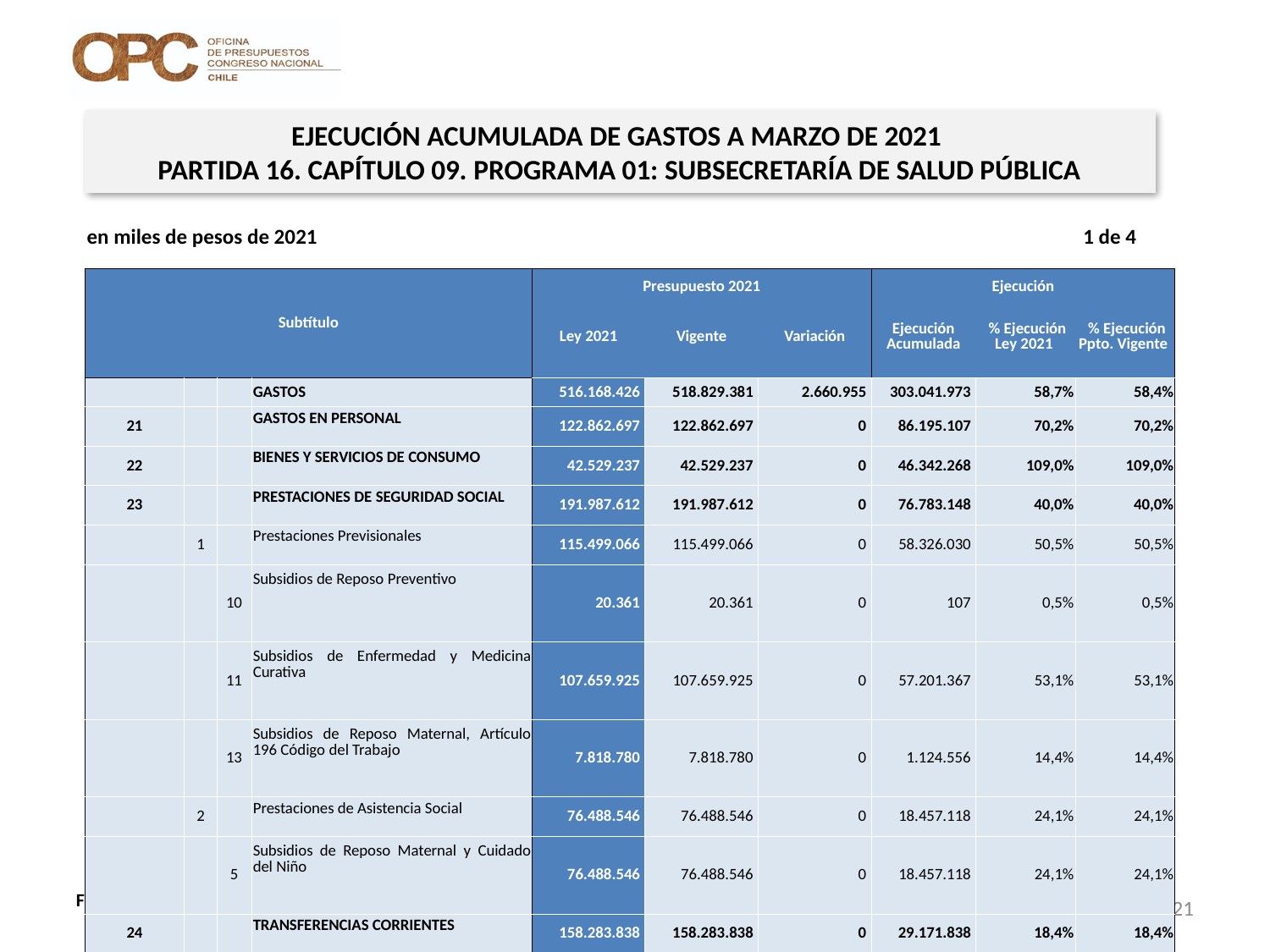

EJECUCIÓN ACUMULADA DE GASTOS A MARZO DE 2021
PARTIDA 16. CAPÍTULO 09. PROGRAMA 01: SUBSECRETARÍA DE SALUD PÚBLICA
en miles de pesos de 2021                                                                                                                                                              1 de 4
| Subtítulo |  |  |  | Presupuesto 2021 |  |  | Ejecución |  |  |
| --- | --- | --- | --- | --- | --- | --- | --- | --- | --- |
|  |  |  |  | Ley 2021 | Vigente | Variación | Ejecución Acumulada | % Ejecución Ley 2021 | % Ejecución Ppto. Vigente |
|  |  |  | GASTOS | 516.168.426 | 518.829.381 | 2.660.955 | 303.041.973 | 58,7% | 58,4% |
| 21 |  |  | GASTOS EN PERSONAL | 122.862.697 | 122.862.697 | 0 | 86.195.107 | 70,2% | 70,2% |
| 22 |  |  | BIENES Y SERVICIOS DE CONSUMO | 42.529.237 | 42.529.237 | 0 | 46.342.268 | 109,0% | 109,0% |
| 23 |  |  | PRESTACIONES DE SEGURIDAD SOCIAL | 191.987.612 | 191.987.612 | 0 | 76.783.148 | 40,0% | 40,0% |
|  | 1 |  | Prestaciones Previsionales | 115.499.066 | 115.499.066 | 0 | 58.326.030 | 50,5% | 50,5% |
|  |  | 10 | Subsidios de Reposo Preventivo | 20.361 | 20.361 | 0 | 107 | 0,5% | 0,5% |
|  |  | 11 | Subsidios de Enfermedad y Medicina Curativa | 107.659.925 | 107.659.925 | 0 | 57.201.367 | 53,1% | 53,1% |
|  |  | 13 | Subsidios de Reposo Maternal, Artículo 196 Código del Trabajo | 7.818.780 | 7.818.780 | 0 | 1.124.556 | 14,4% | 14,4% |
|  | 2 |  | Prestaciones de Asistencia Social | 76.488.546 | 76.488.546 | 0 | 18.457.118 | 24,1% | 24,1% |
|  |  | 5 | Subsidios de Reposo Maternal y Cuidado del Niño | 76.488.546 | 76.488.546 | 0 | 18.457.118 | 24,1% | 24,1% |
| 24 |  |  | TRANSFERENCIAS CORRIENTES | 158.283.838 | 158.283.838 | 0 | 29.171.838 | 18,4% | 18,4% |
|  | 1 |  | Al Sector Privado | 136.422.532 | 128.537.159 | -7.885.373 | 20.450.839 | 15,0% | 15,9% |
|  |  | 3 | Programa Nacional de Alimentación Complementaria | 37.747.483 | 33.747.483 | -4.000.000 | 3.714.221 | 9,8% | 11,0% |
|  |  | 4 | Programa Ampliado de Inmunizaciones | 75.064.265 | 75.064.265 | 0 | 8.246.740 | 11,0% | 11,0% |
21